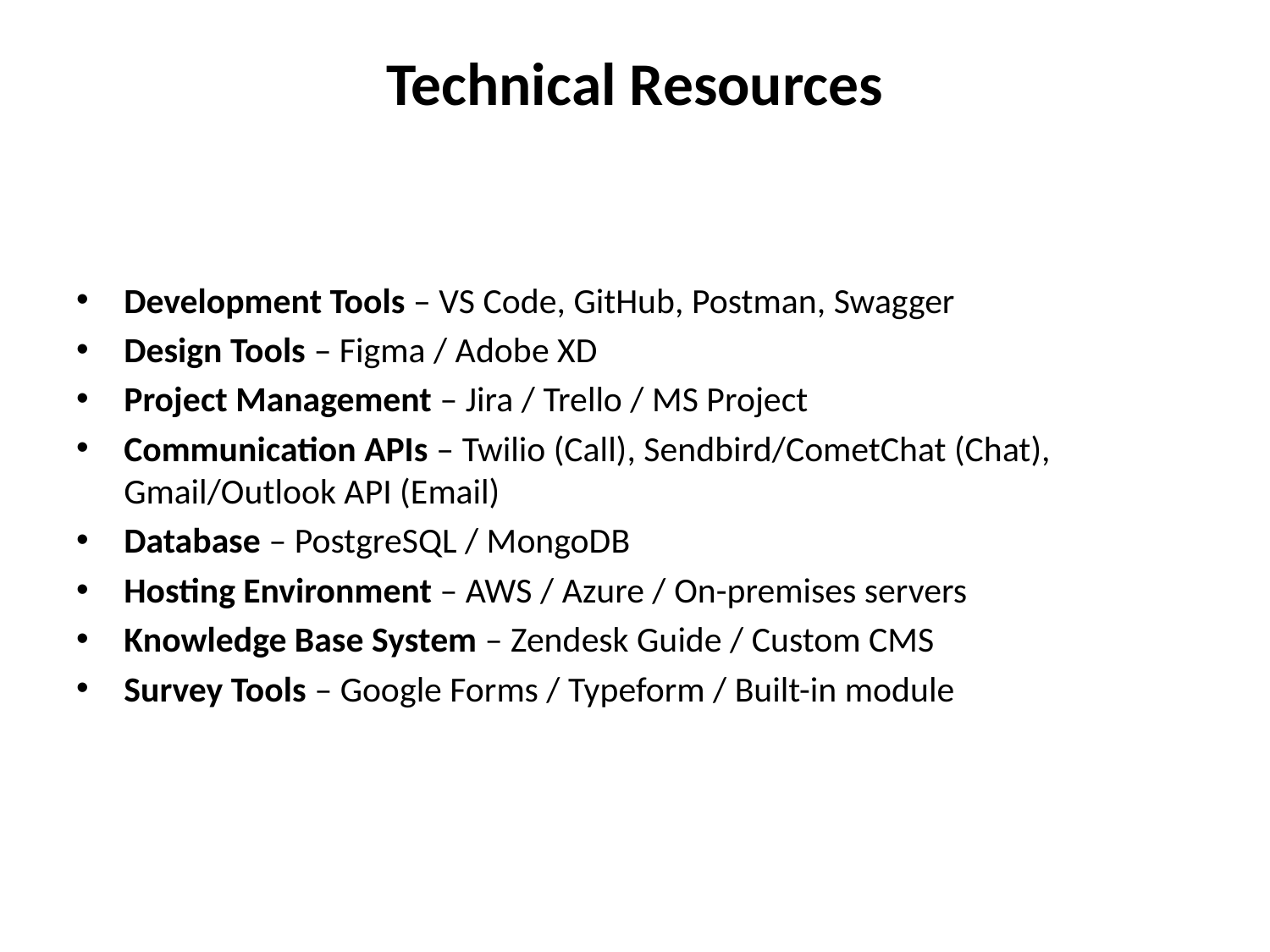

# Technical Resources

Development Tools – VS Code, GitHub, Postman, Swagger
Design Tools – Figma / Adobe XD
Project Management – Jira / Trello / MS Project
Communication APIs – Twilio (Call), Sendbird/CometChat (Chat), Gmail/Outlook API (Email)
Database – PostgreSQL / MongoDB
Hosting Environment – AWS / Azure / On-premises servers
Knowledge Base System – Zendesk Guide / Custom CMS
Survey Tools – Google Forms / Typeform / Built-in module